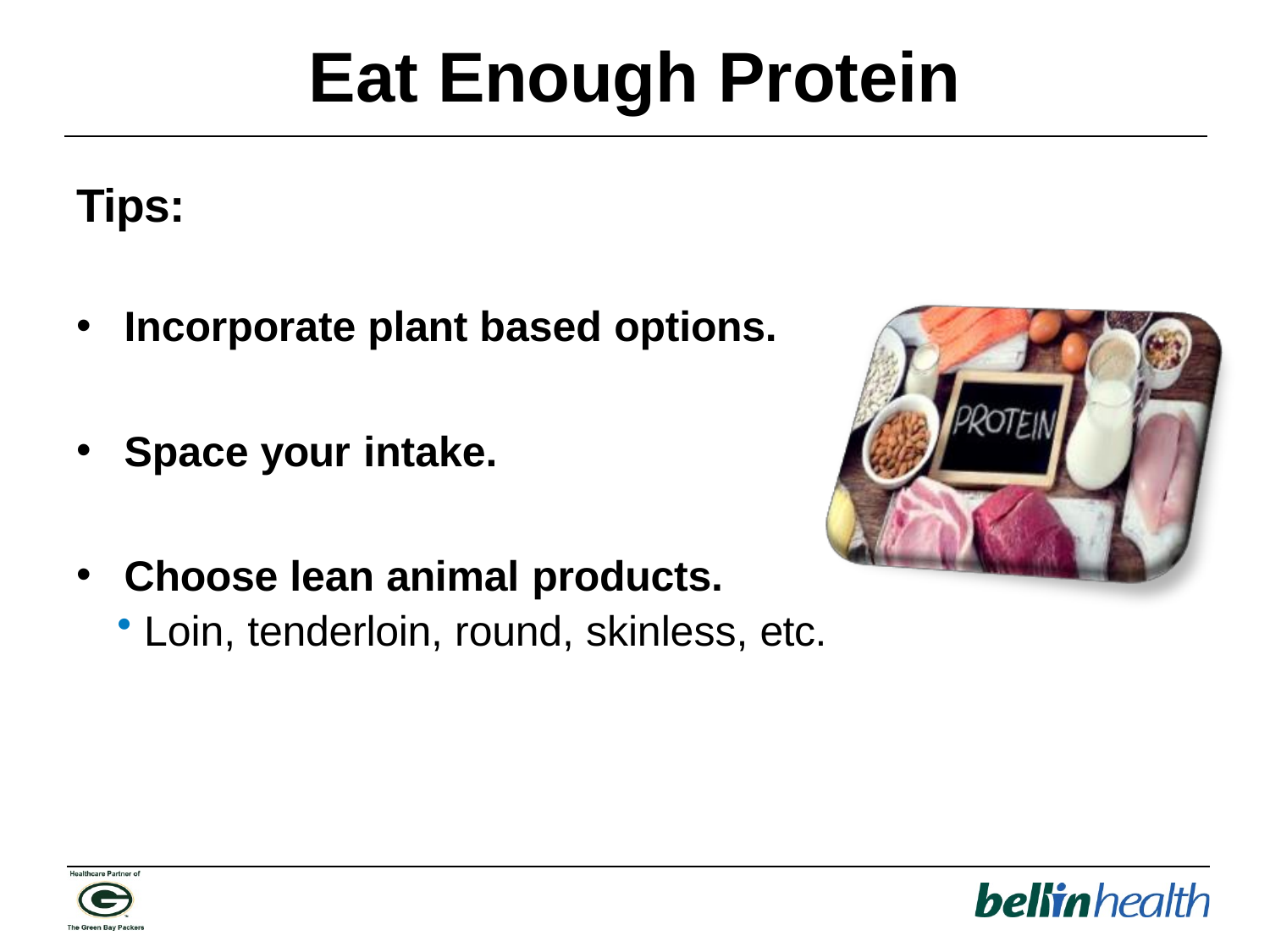

# Eat Enough Protein

Tips:

Incorporate plant based options.

Space your intake.

Choose lean animal products.
Loin, tenderloin, round, skinless, etc.